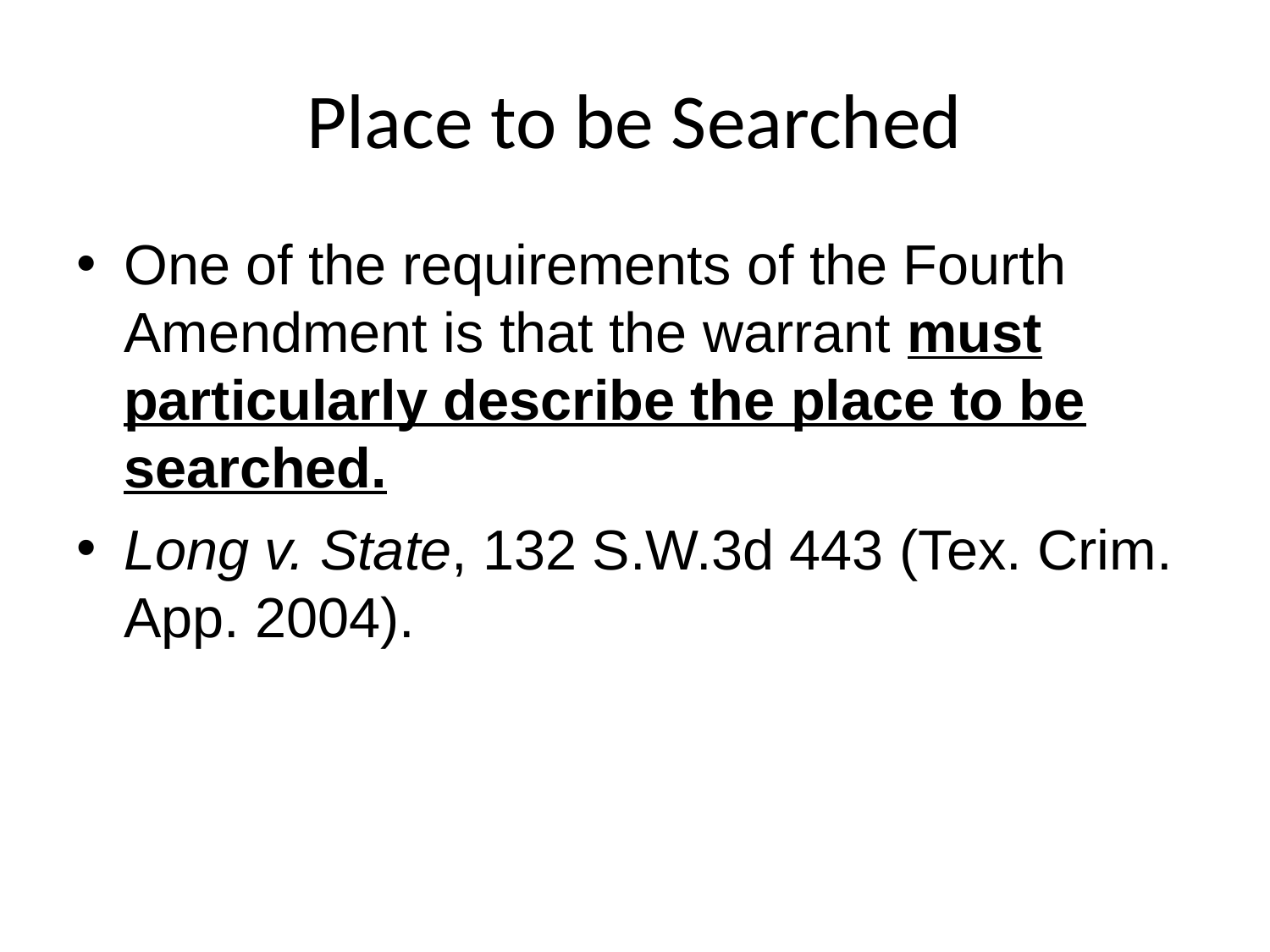

# Place to be Searched
One of the requirements of the Fourth Amendment is that the warrant must particularly describe the place to be searched.
Long v. State, 132 S.W.3d 443 (Tex. Crim. App. 2004).